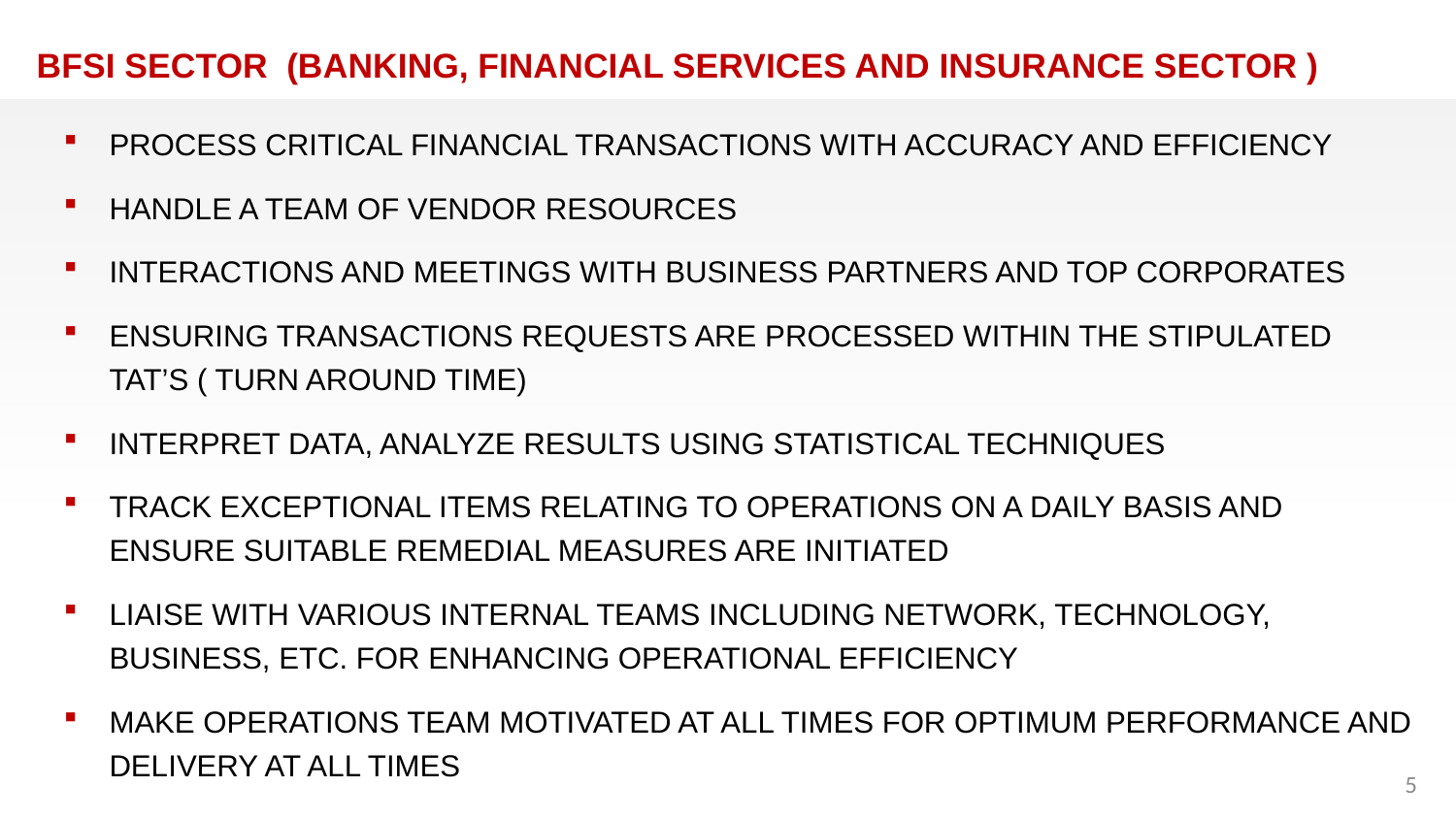

BFSI SECTOR  (BANKING, FINANCIAL SERVICES AND INSURANCE SECTOR )
PROCESS CRITICAL FINANCIAL TRANSACTIONS WITH ACCURACY AND EFFICIENCY
HANDLE A TEAM OF VENDOR RESOURCES
INTERACTIONS AND MEETINGS WITH BUSINESS PARTNERS AND TOP CORPORATES
ENSURING TRANSACTIONS REQUESTS ARE PROCESSED WITHIN THE STIPULATED TAT’S ( TURN AROUND TIME)
INTERPRET DATA, ANALYZE RESULTS USING STATISTICAL TECHNIQUES
TRACK EXCEPTIONAL ITEMS RELATING TO OPERATIONS ON A DAILY BASIS AND ENSURE SUITABLE REMEDIAL MEASURES ARE INITIATED
LIAISE WITH VARIOUS INTERNAL TEAMS INCLUDING NETWORK, TECHNOLOGY, BUSINESS, ETC. FOR ENHANCING OPERATIONAL EFFICIENCY
MAKE OPERATIONS TEAM MOTIVATED AT ALL TIMES FOR OPTIMUM PERFORMANCE AND DELIVERY AT ALL TIMES